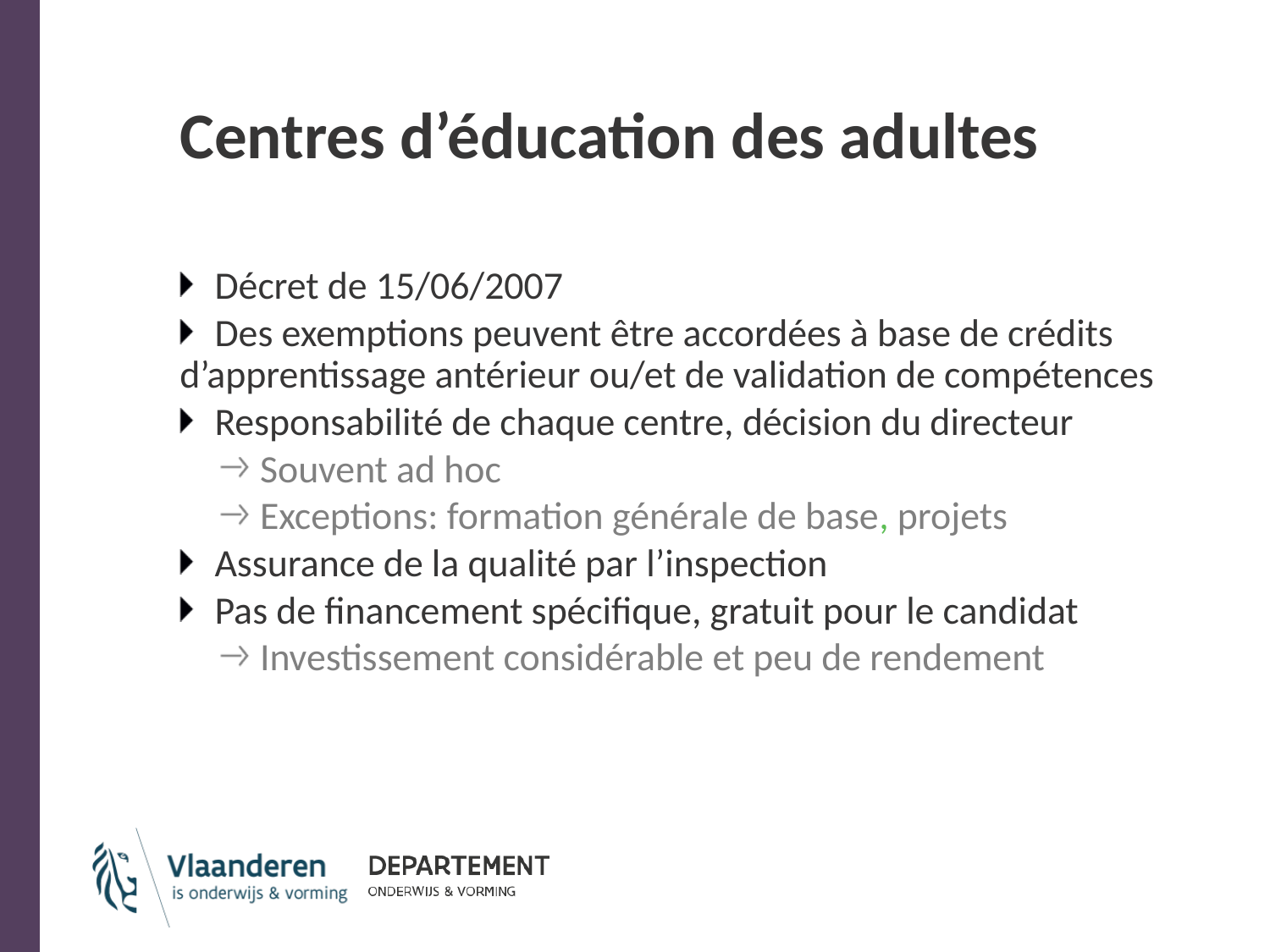

# Centres d’éducation des adultes
Décret de 15/06/2007
Des exemptions peuvent être accordées à base de crédits  d’apprentissage antérieur ou/et de validation de compétences
Responsabilité de chaque centre, décision du directeur
Souvent ad hoc
Exceptions: formation générale de base, projets
Assurance de la qualité par l’inspection
Pas de financement spécifique, gratuit pour le candidat
Investissement considérable et peu de rendement